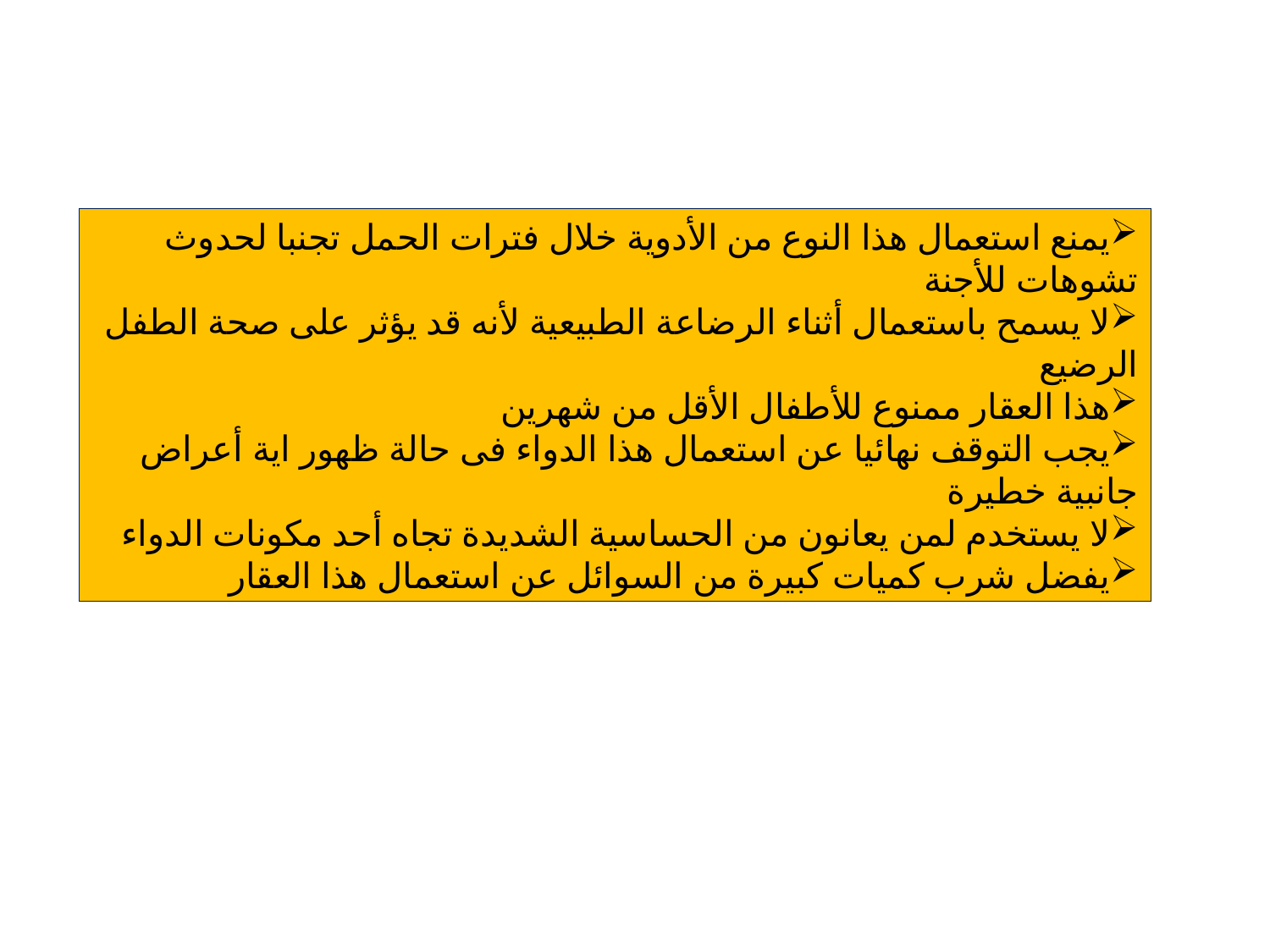

يمنع استعمال هذا النوع من الأدوية خلال فترات الحمل تجنبا لحدوث تشوهات للأجنة
لا يسمح باستعمال أثناء الرضاعة الطبيعية لأنه قد يؤثر على صحة الطفل الرضيع
هذا العقار ممنوع للأطفال الأقل من شهرين
يجب التوقف نهائيا عن استعمال هذا الدواء فى حالة ظهور اية أعراض جانبية خطيرة
لا يستخدم لمن يعانون من الحساسية الشديدة تجاه أحد مكونات الدواء
يفضل شرب كميات كبيرة من السوائل عن استعمال هذا العقار